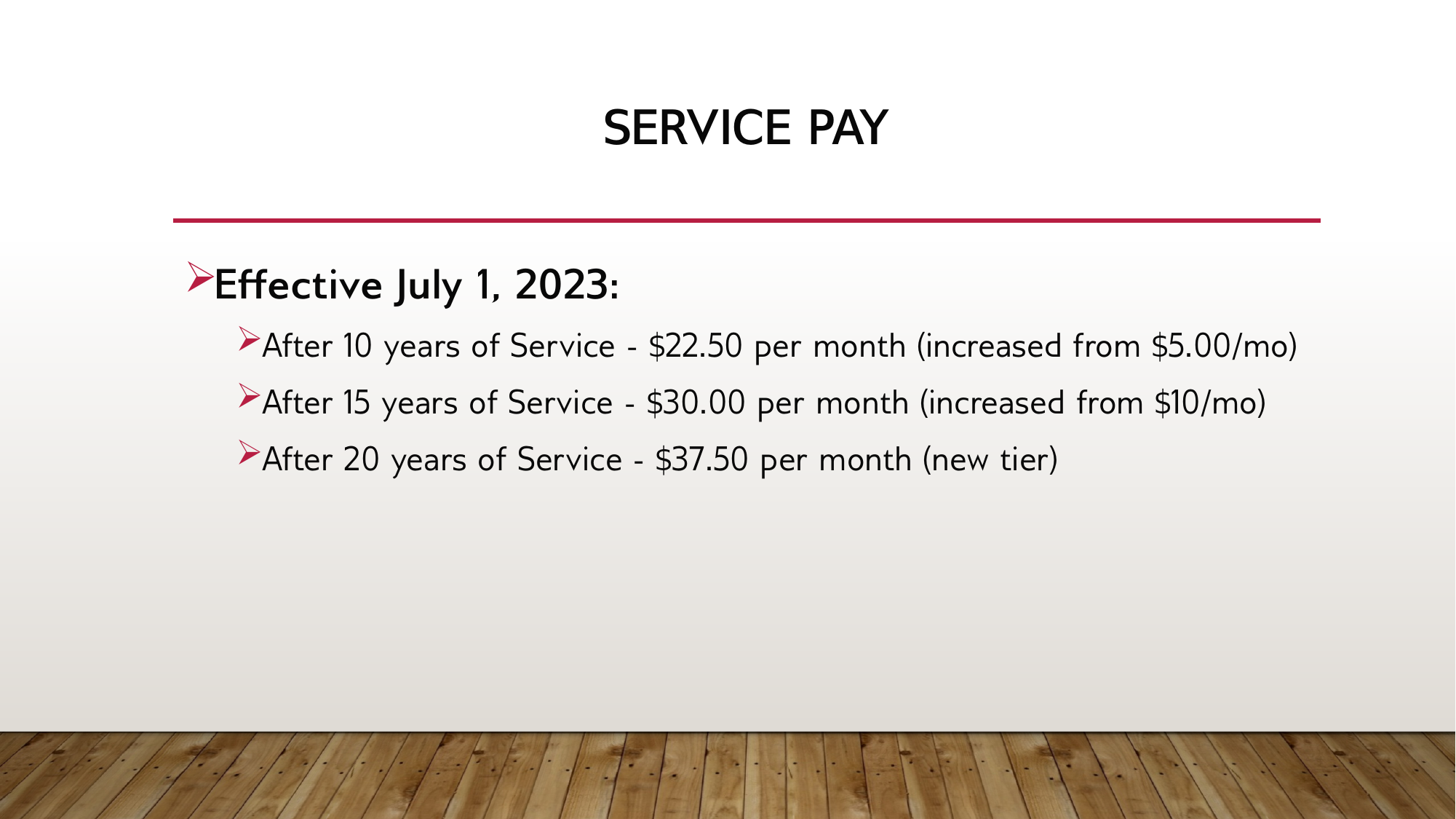

# Service Pay
Effective July 1, 2023:
After 10 years of Service - $22.50 per month (increased from $5.00/mo)
After 15 years of Service - $30.00 per month (increased from $10/mo)
After 20 years of Service - $37.50 per month (new tier)